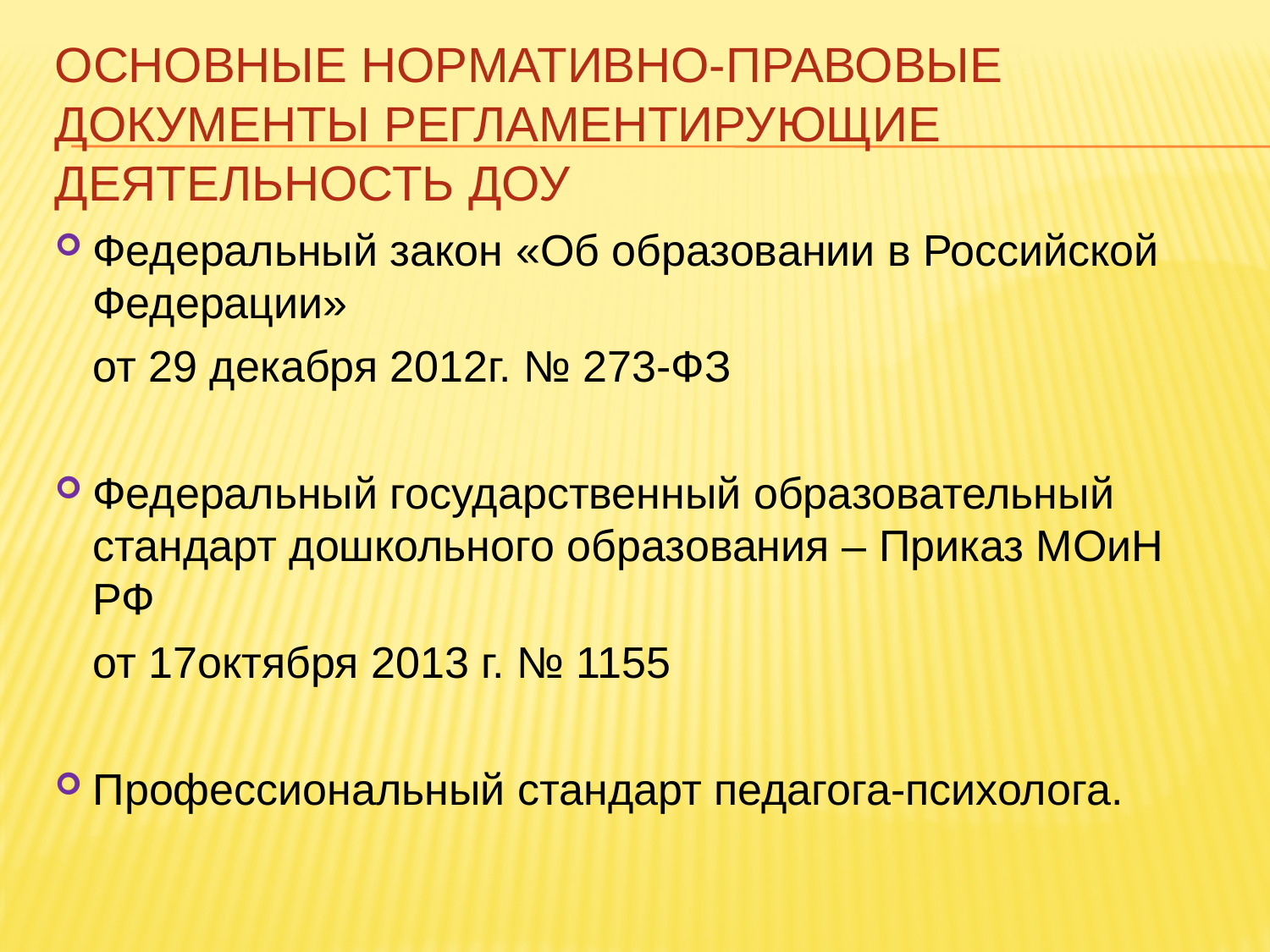

# Основные Нормативно-правовые документы регламентирующие ДЕЯТЕЛЬНОСТЬ ДОУ
Федеральный закон «Об образовании в Российской Федерации»
	от 29 декабря 2012г. № 273-ФЗ

Федеральный государственный образовательный стандарт дошкольного образования – Приказ МОиН РФ
	от 17октября 2013 г. № 1155

Профессиональный стандарт педагога-психолога.